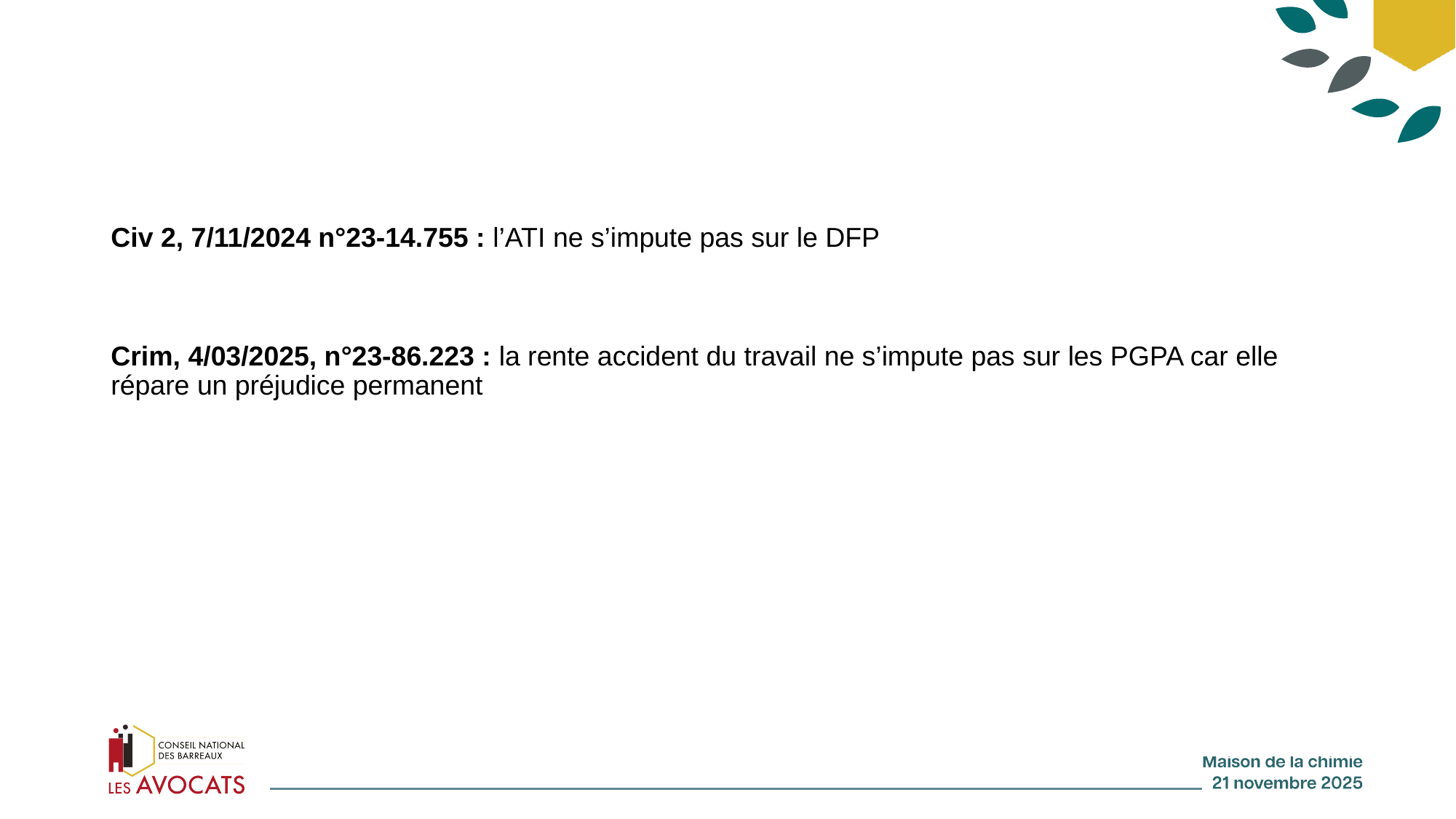

#
Civ 2, 7/11/2024 n°23-14.755 : l’ATI ne s’impute pas sur le DFP

Crim, 4/03/2025, n°23-86.223 : la rente accident du travail ne s’impute pas sur les PGPA car elle répare un préjudice permanent